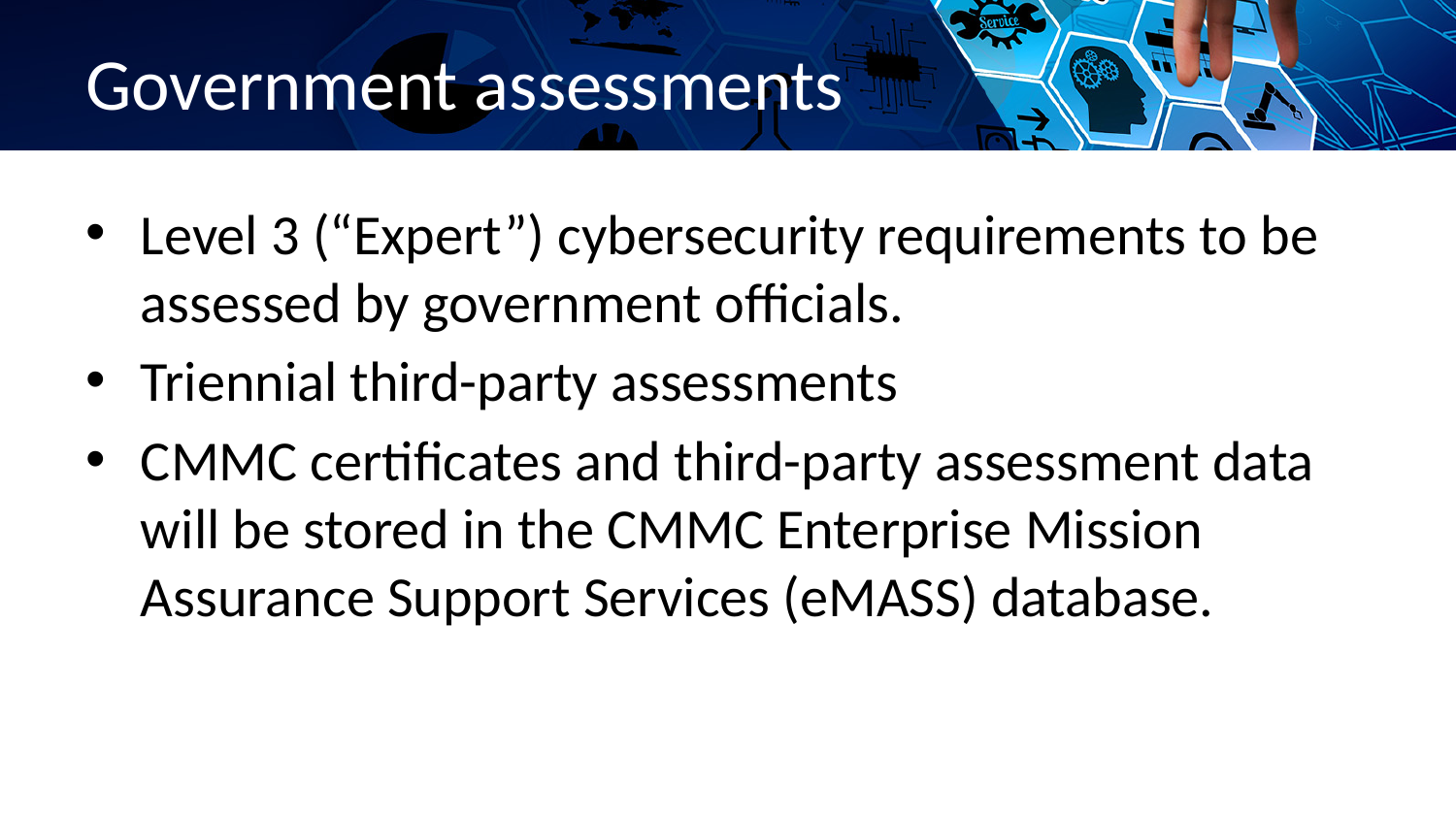

# Government assessments
Level 3 (“Expert”) cybersecurity requirements to be assessed by government officials.
Triennial third-party assessments
CMMC certificates and third-party assessment data will be stored in the CMMC Enterprise Mission Assurance Support Services (eMASS) database.